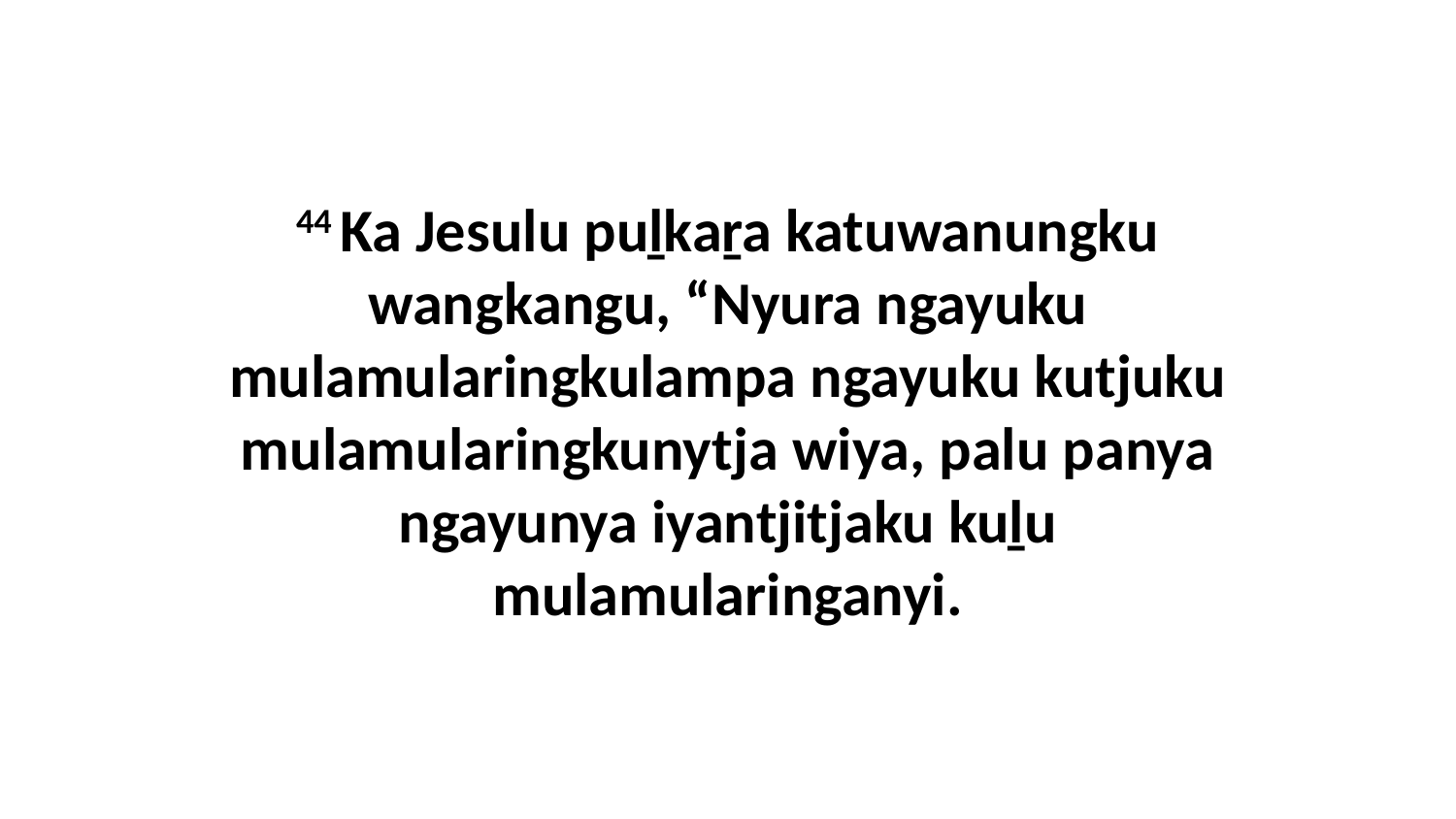

44 Ka Jesulu puḻkaṟa katuwanungku wangkangu, “Nyura ngayuku mulamularingkulampa ngayuku kutjuku mulamularingkunytja wiya, palu panya ngayunya iyantjitjaku kuḻu mulamularinganyi.